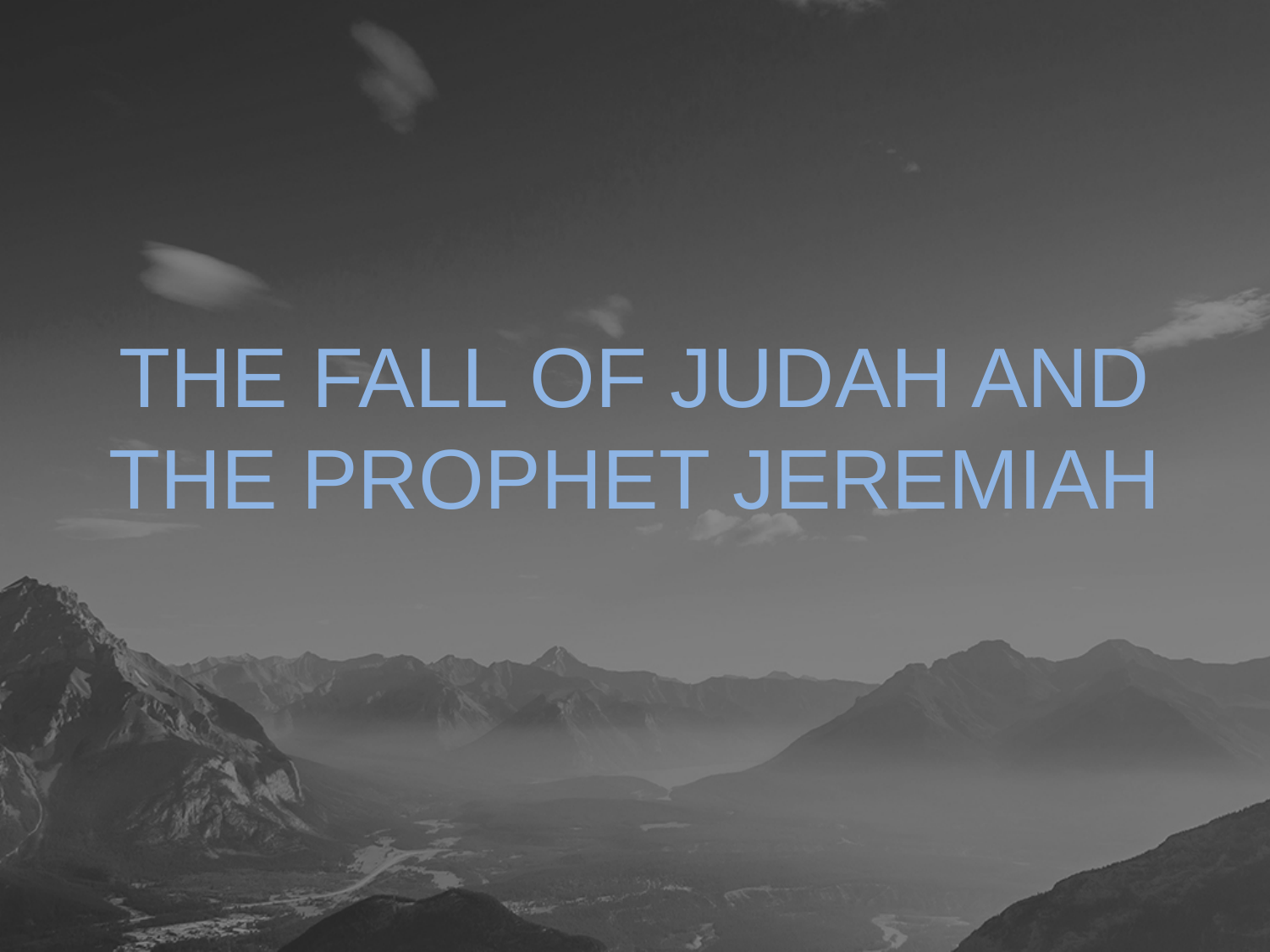

# THE FALL OF JUDAH AND THE PROPHET JEREMIAH